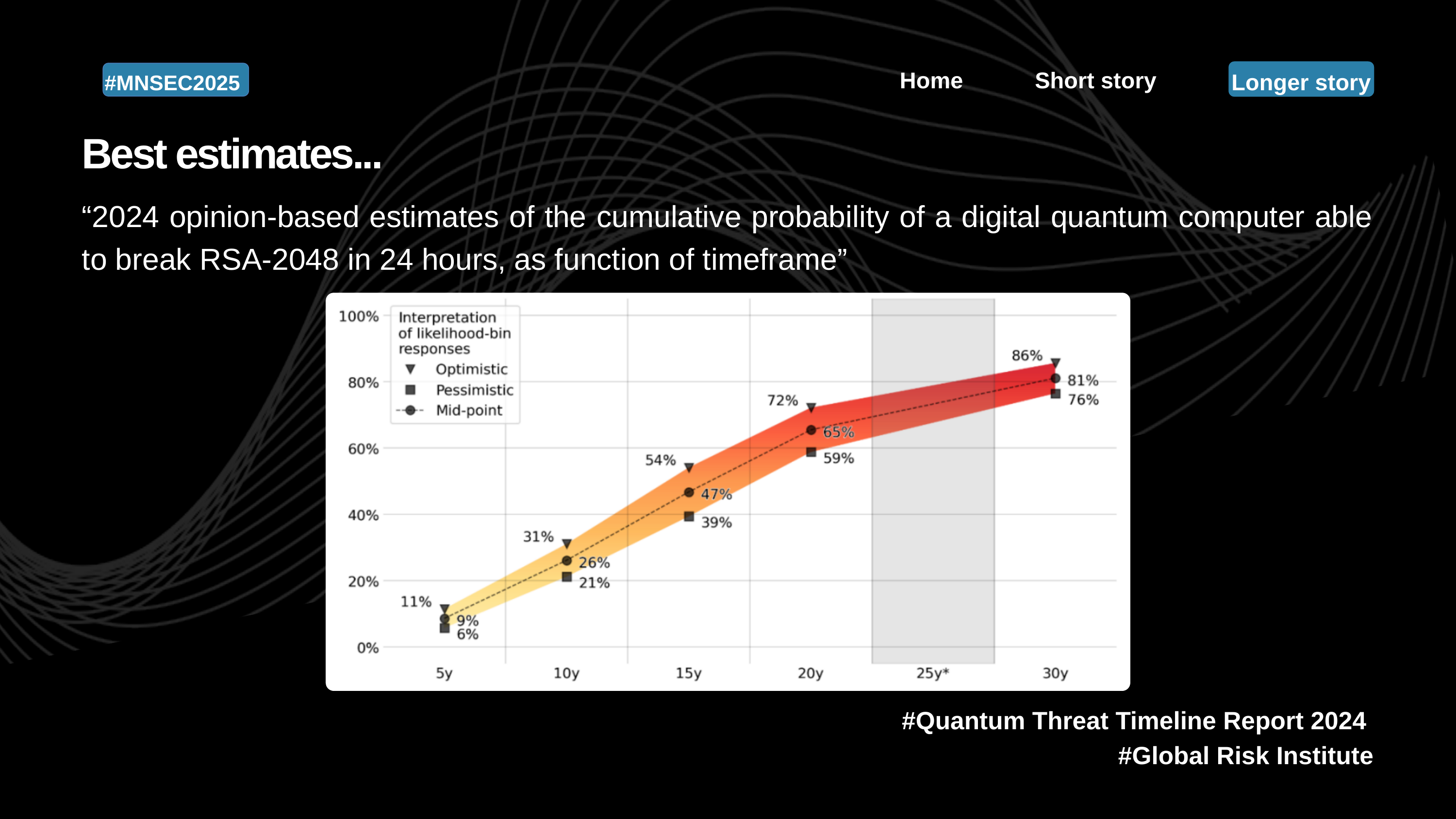

Home
Short story
Longer story
#MNSEC2025
Best estimates...
“2024 opinion-based estimates of the cumulative probability of a digital quantum computer able to break RSA-2048 in 24 hours, as function of timeframe”

#Quantum Threat Timeline Report 2024
#Global Risk Institute